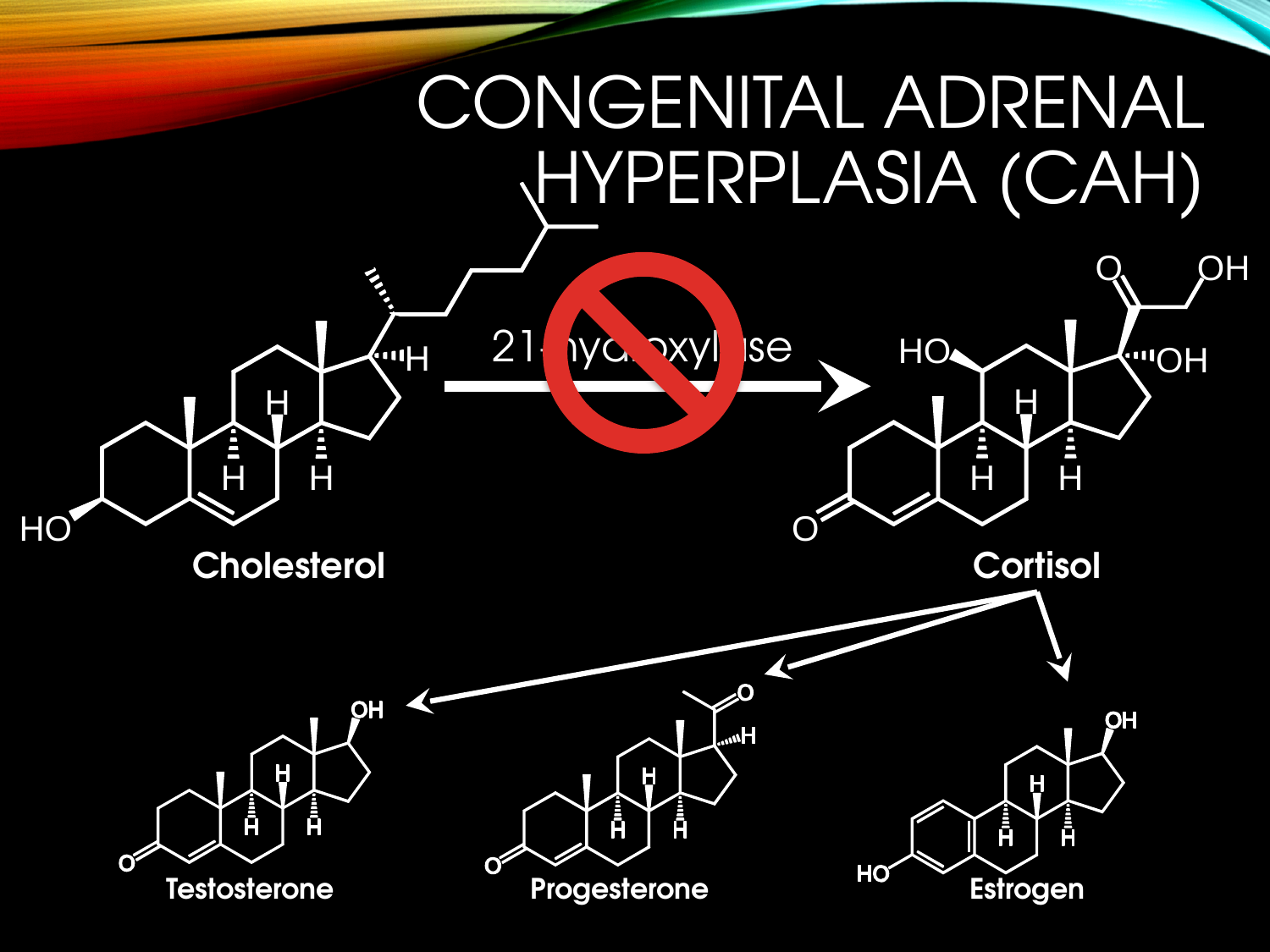

# Congenital adrenal hyperplasia (CAH)

H

H

H
H

HO
Cholesterol
O
OH

HO
OH

H

H
H

O

21-hydroxylase
Cortisol

Progesterone

Testosterone

Estrogen